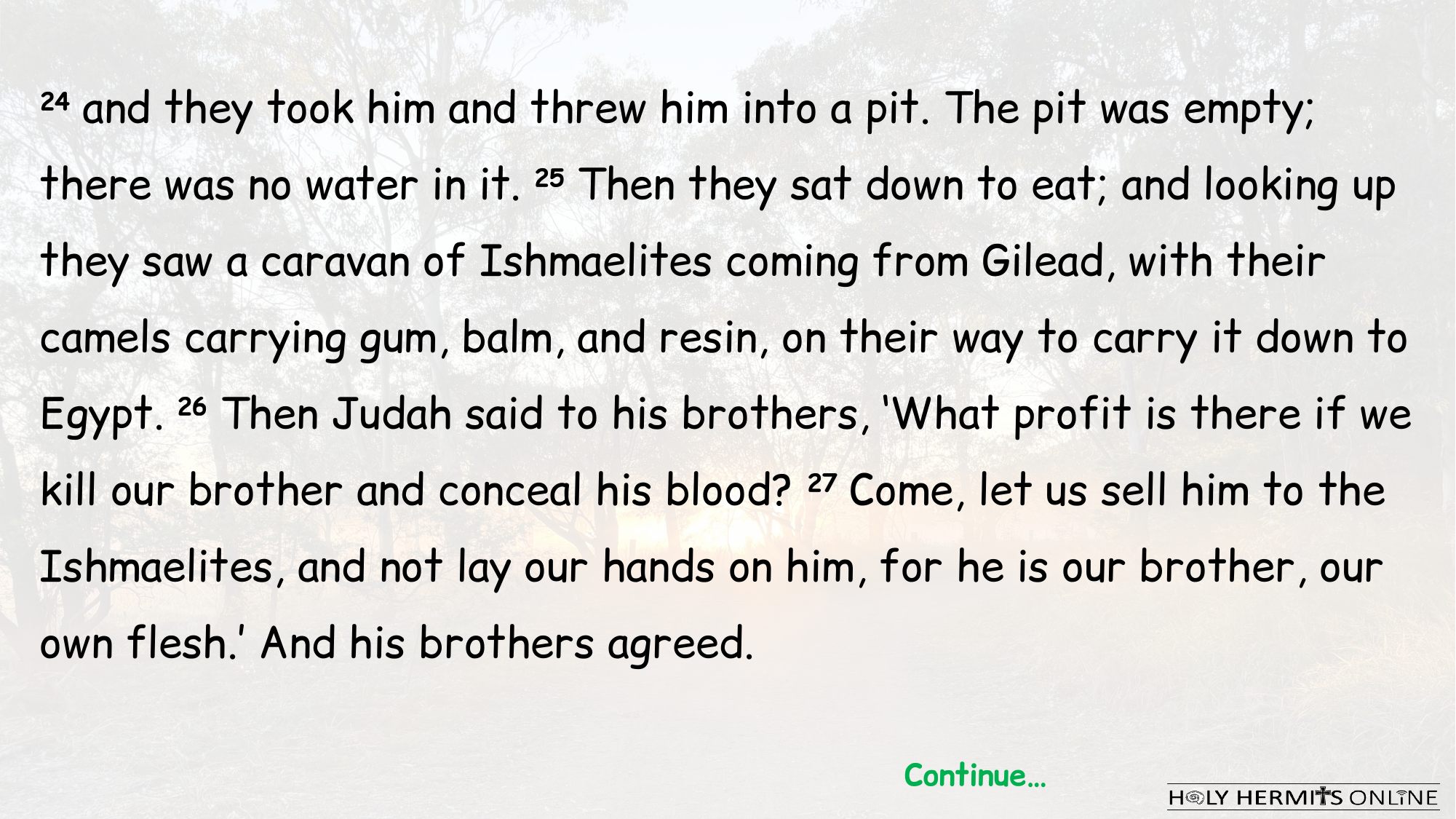

24 and they took him and threw him into a pit. The pit was empty; there was no water in it. 25 Then they sat down to eat; and looking up they saw a caravan of Ishmaelites coming from Gilead, with their camels carrying gum, balm, and resin, on their way to carry it down to Egypt. 26 Then Judah said to his brothers, ‘What profit is there if we kill our brother and conceal his blood? 27 Come, let us sell him to the Ishmaelites, and not lay our hands on him, for he is our brother, our own flesh.’ And his brothers agreed.
Continue…